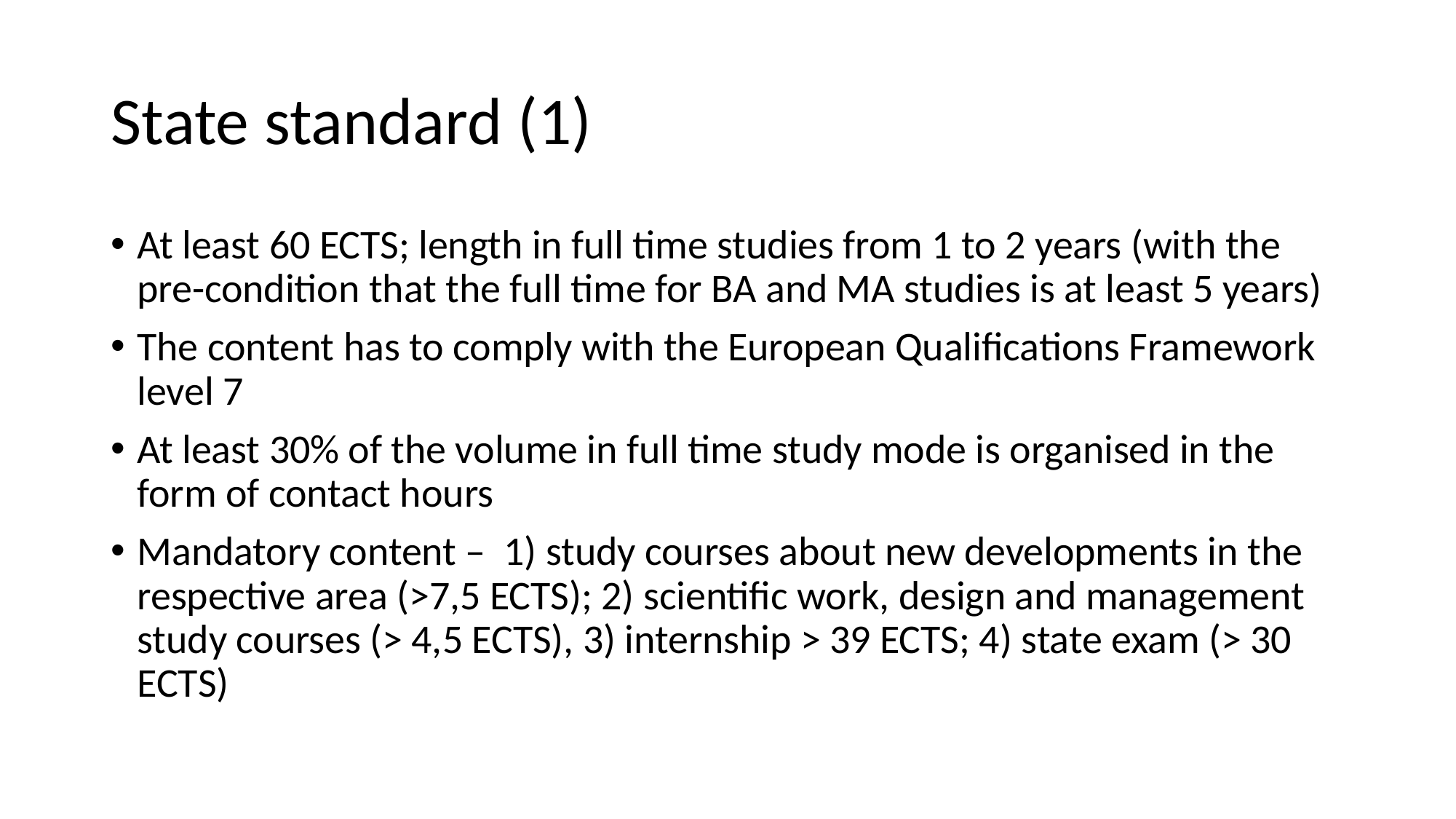

# State standard (1)
At least 60 ECTS; length in full time studies from 1 to 2 years (with the pre-condition that the full time for BA and MA studies is at least 5 years)
The content has to comply with the European Qualifications Framework level 7
At least 30% of the volume in full time study mode is organised in the form of contact hours
Mandatory content –  1) study courses about new developments in the respective area (>7,5 ECTS); 2) scientific work, design and management study courses (> 4,5 ECTS), 3) internship > 39 ECTS; 4) state exam (> 30 ECTS)